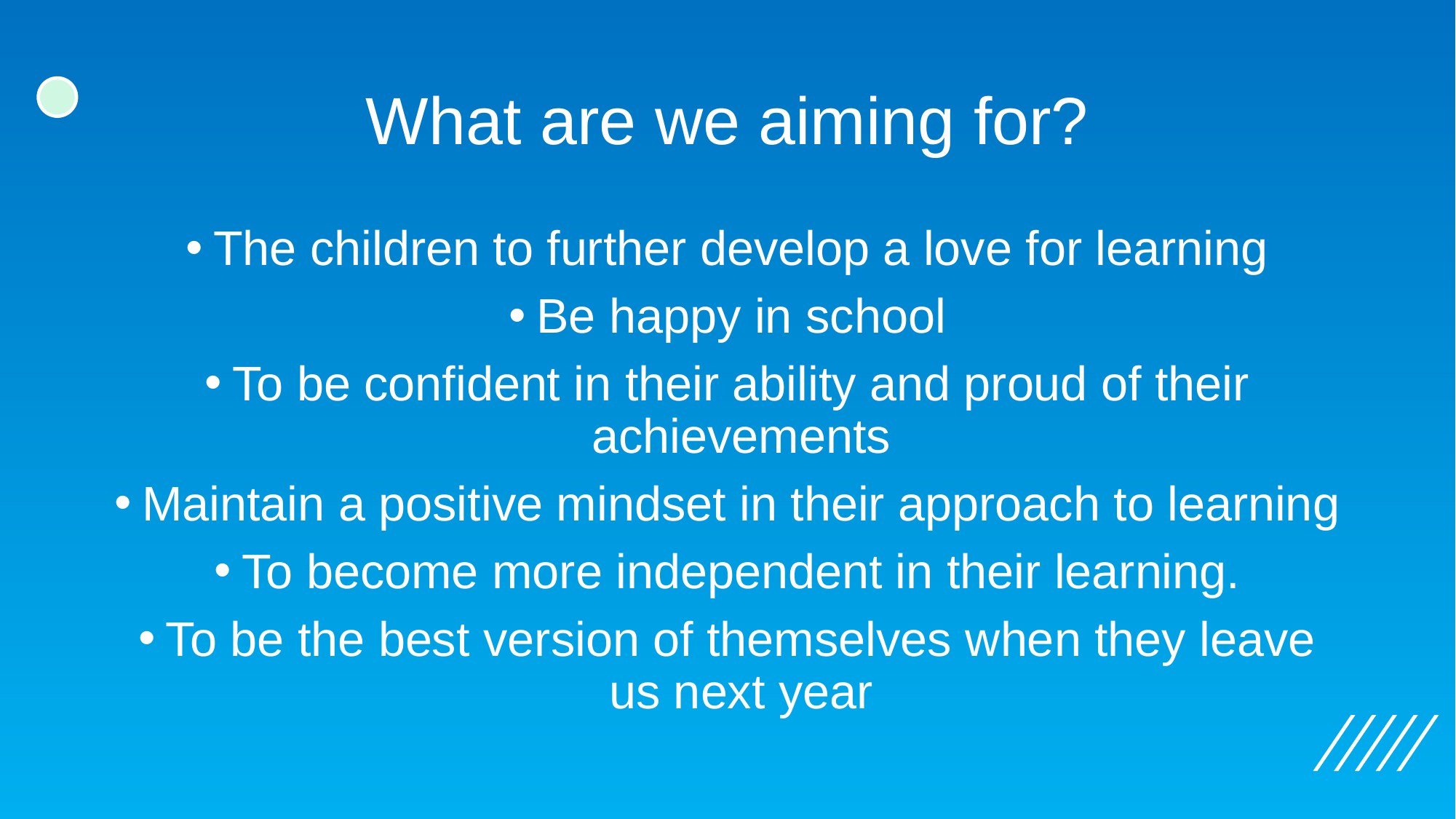

# What are we aiming for?
The children to further develop a love for learning
Be happy in school
To be confident in their ability and proud of their achievements
Maintain a positive mindset in their approach to learning
To become more independent in their learning.
To be the best version of themselves when they leave us next year